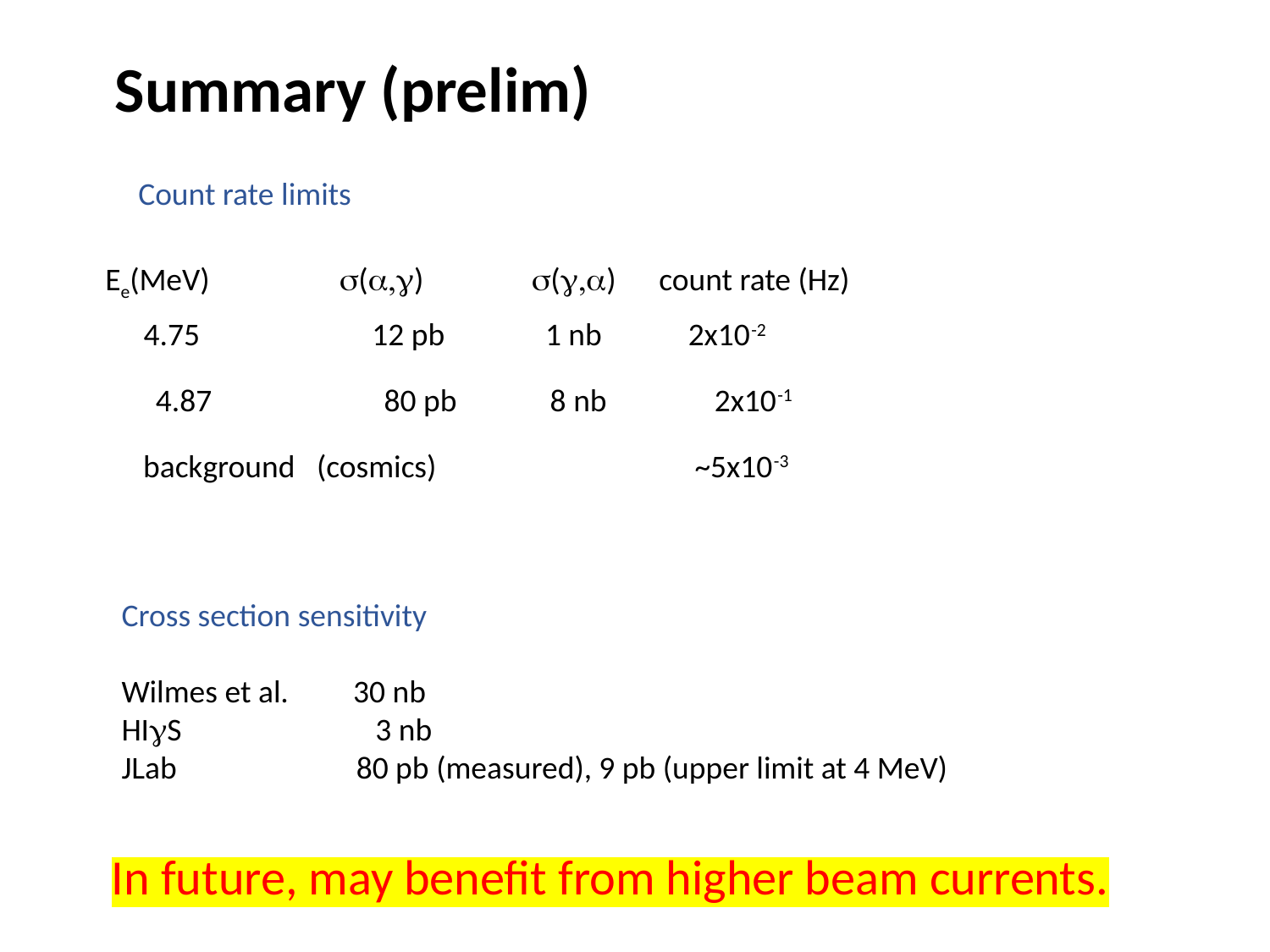

Summary (prelim)
Count rate limits
Ee(MeV)                  σ(α,γ)               σ(γ,α)      count rate (Hz)
4.75                        12 pb              1 nb            2x10-2
4.87                        80 pb             8 nb               2x10-1
background   (cosmics)                                    ~5x10-3
Cross section sensitivity

Wilmes et al.         30 nb
HIγS                           3 nb
JLab                         80 pb (measured), 9 pb (upper limit at 4 MeV)
In future, may benefit from higher beam currents.